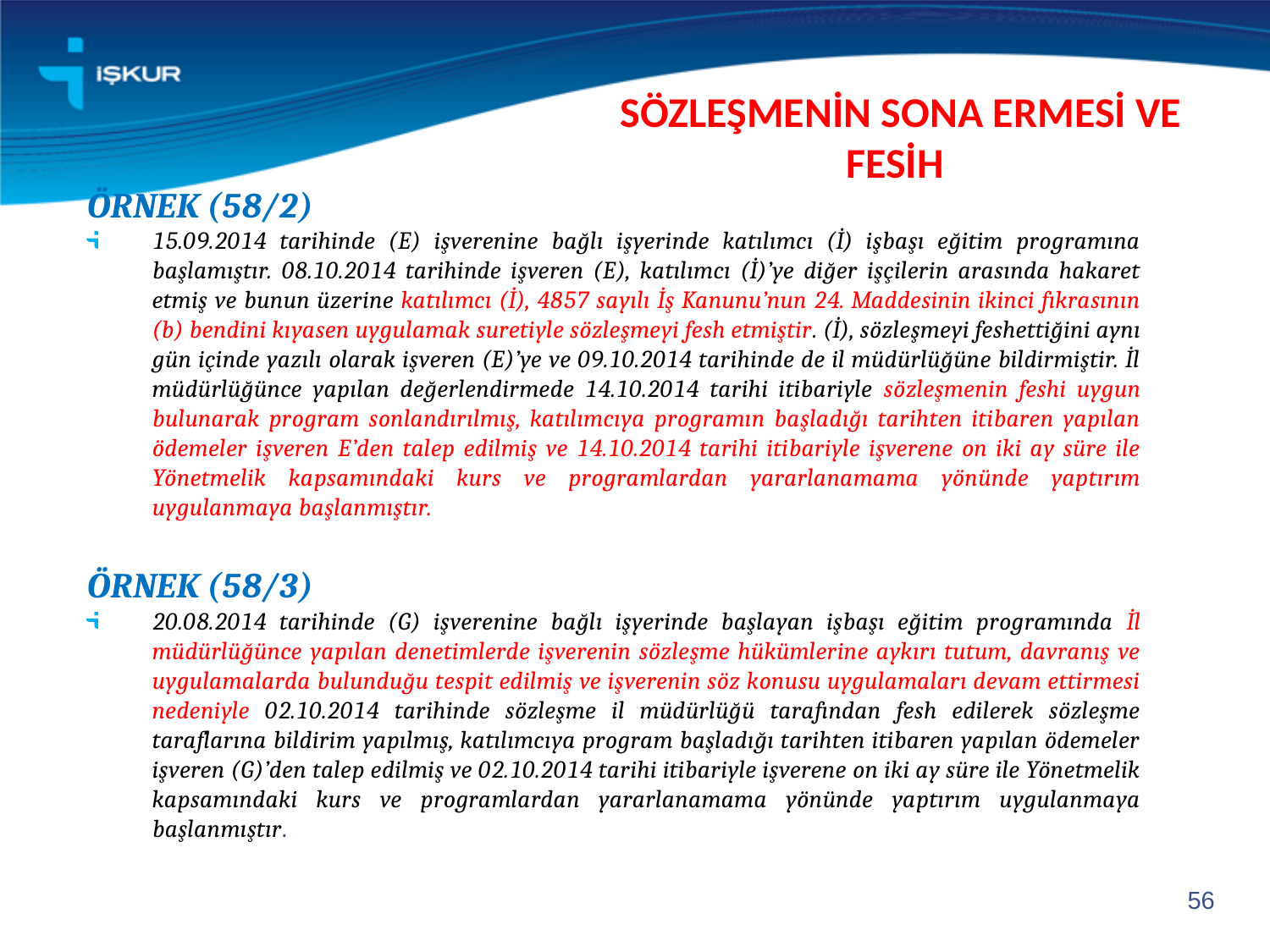

# SÖZLEŞMENİN SONA ERMESİ VE FESİH
ÖRNEK (58/2)
15.09.2014 tarihinde (E) işverenine bağlı işyerinde katılımcı (İ) işbaşı eğitim programına başlamıştır. 08.10.2014 tarihinde işveren (E), katılımcı (İ)’ye diğer işçilerin arasında hakaret etmiş ve bunun üzerine katılımcı (İ), 4857 sayılı İş Kanunu’nun 24. Maddesinin ikinci fıkrasının (b) bendini kıyasen uygulamak suretiyle sözleşmeyi fesh etmiştir. (İ), sözleşmeyi feshettiğini aynı gün içinde yazılı olarak işveren (E)’ye ve 09.10.2014 tarihinde de il müdürlüğüne bildirmiştir. İl müdürlüğünce yapılan değerlendirmede 14.10.2014 tarihi itibariyle sözleşmenin feshi uygun bulunarak program sonlandırılmış, katılımcıya programın başladığı tarihten itibaren yapılan ödemeler işveren E’den talep edilmiş ve 14.10.2014 tarihi itibariyle işverene on iki ay süre ile Yönetmelik kapsamındaki kurs ve programlardan yararlanamama yönünde yaptırım uygulanmaya başlanmıştır.

ÖRNEK (58/3)
20.08.2014 tarihinde (G) işverenine bağlı işyerinde başlayan işbaşı eğitim programında İl müdürlüğünce yapılan denetimlerde işverenin sözleşme hükümlerine aykırı tutum, davranış ve uygulamalarda bulunduğu tespit edilmiş ve işverenin söz konusu uygulamaları devam ettirmesi nedeniyle 02.10.2014 tarihinde sözleşme il müdürlüğü tarafından fesh edilerek sözleşme taraflarına bildirim yapılmış, katılımcıya program başladığı tarihten itibaren yapılan ödemeler işveren (G)’den talep edilmiş ve 02.10.2014 tarihi itibariyle işverene on iki ay süre ile Yönetmelik kapsamındaki kurs ve programlardan yararlanamama yönünde yaptırım uygulanmaya başlanmıştır.

56